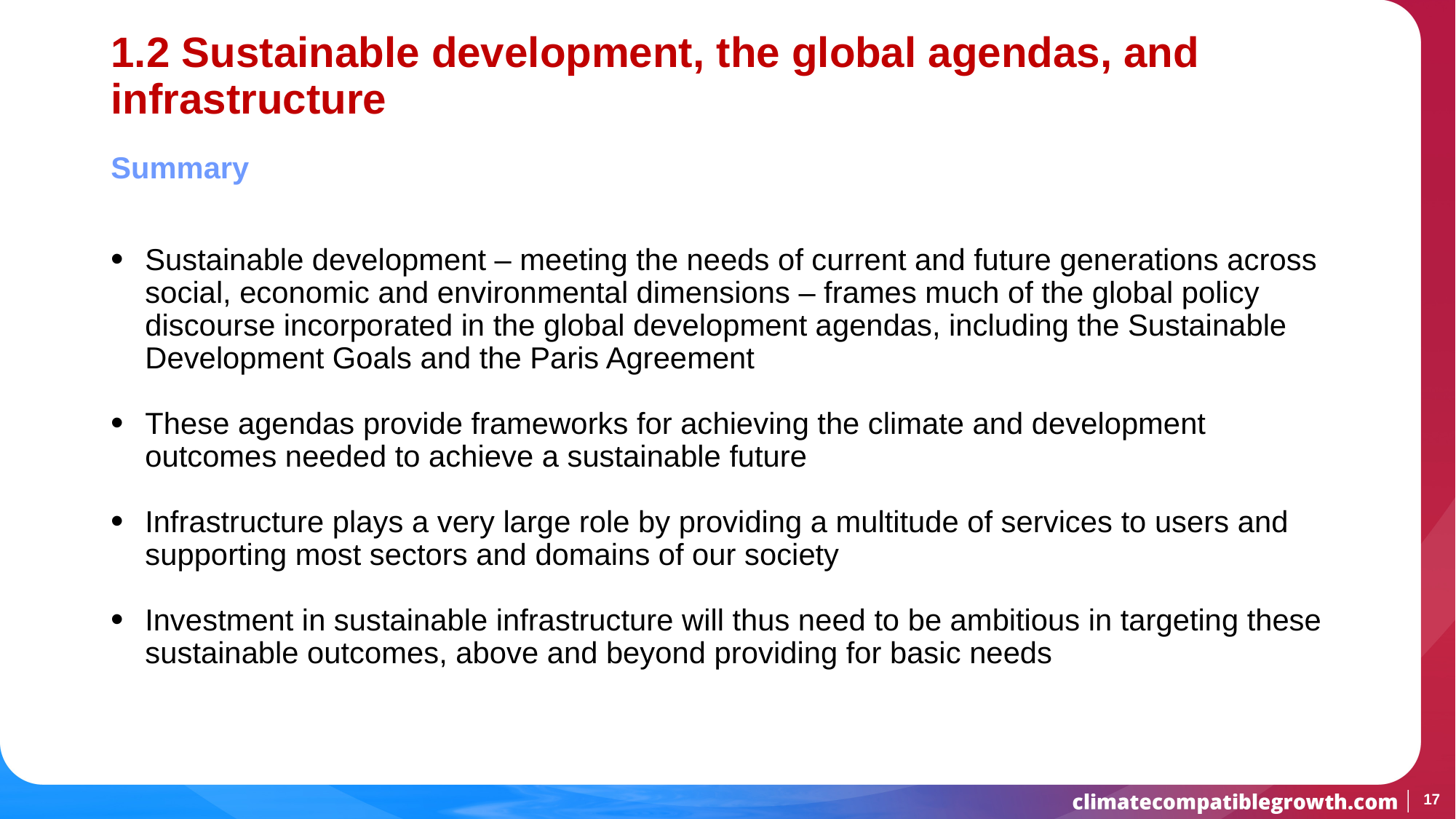

# 1.2 Sustainable development, the global agendas, and infrastructure
Summary

Sustainable development – meeting the needs of current and future generations across social, economic and environmental dimensions – frames much of the global policy discourse incorporated in the global development agendas, including the Sustainable Development Goals and the Paris Agreement

These agendas provide frameworks for achieving the climate and development outcomes needed to achieve a sustainable future

Infrastructure plays a very large role by providing a multitude of services to users and supporting most sectors and domains of our society

Investment in sustainable infrastructure will thus need to be ambitious in targeting these sustainable outcomes, above and beyond providing for basic needs
17